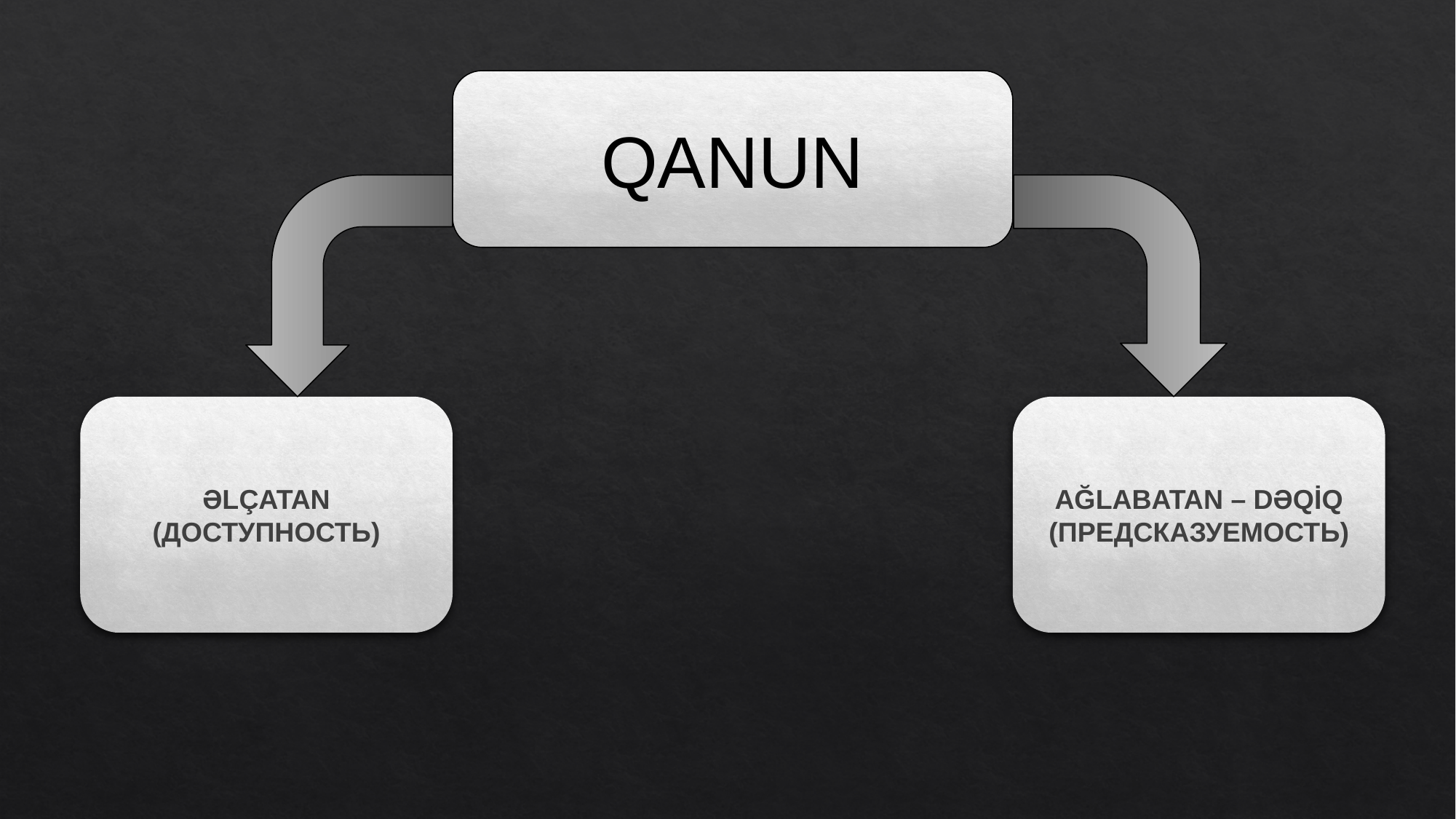

QANUN

ƏLÇATAN
(ДОСТУПНОСТЬ)
AĞLABATAN – DƏQİQ (ПРЕДСКАЗУЕМОСТЬ)